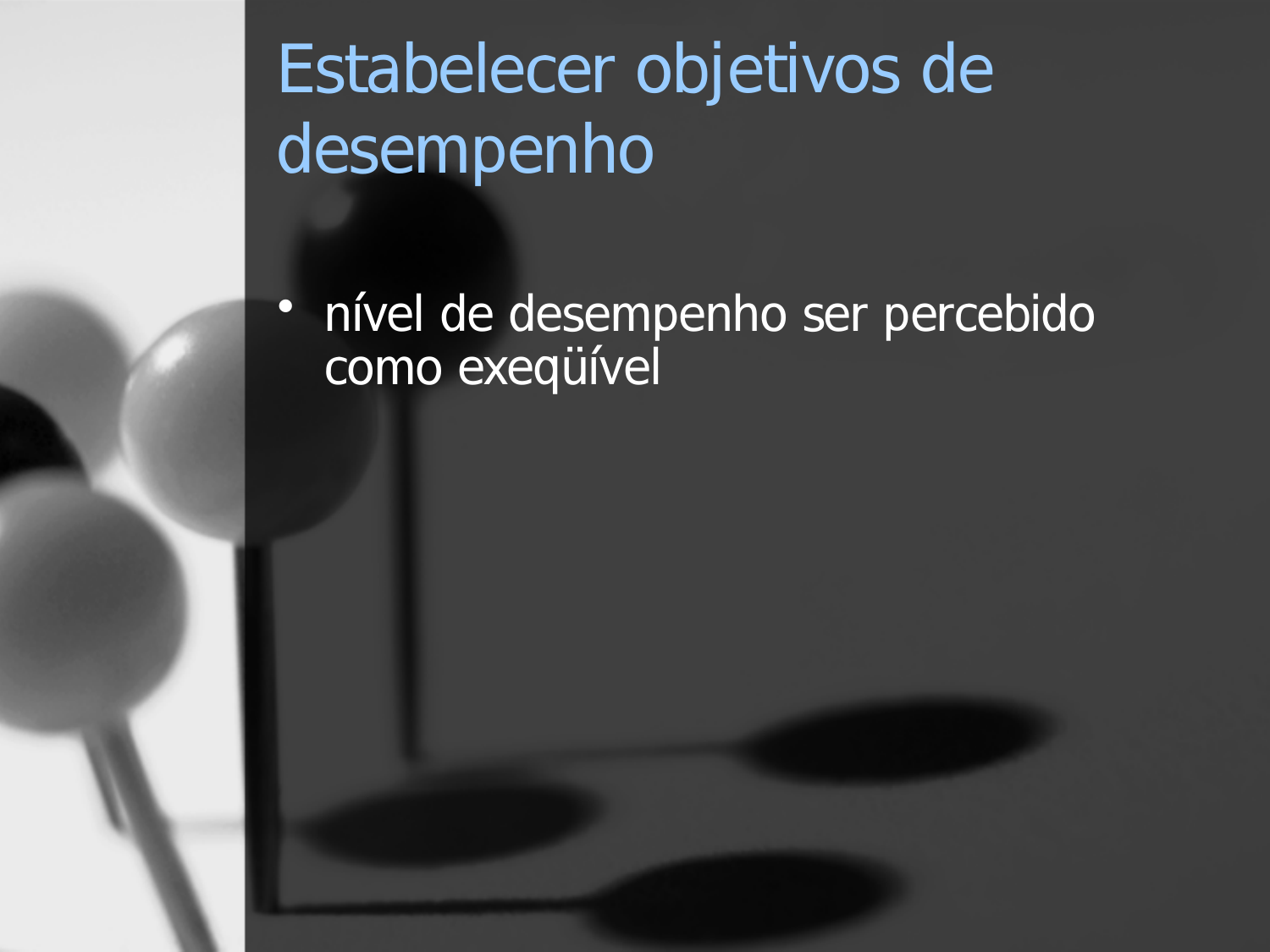

# Estabelecer objetivos de desempenho

nível de desempenho ser percebido como exeqüível